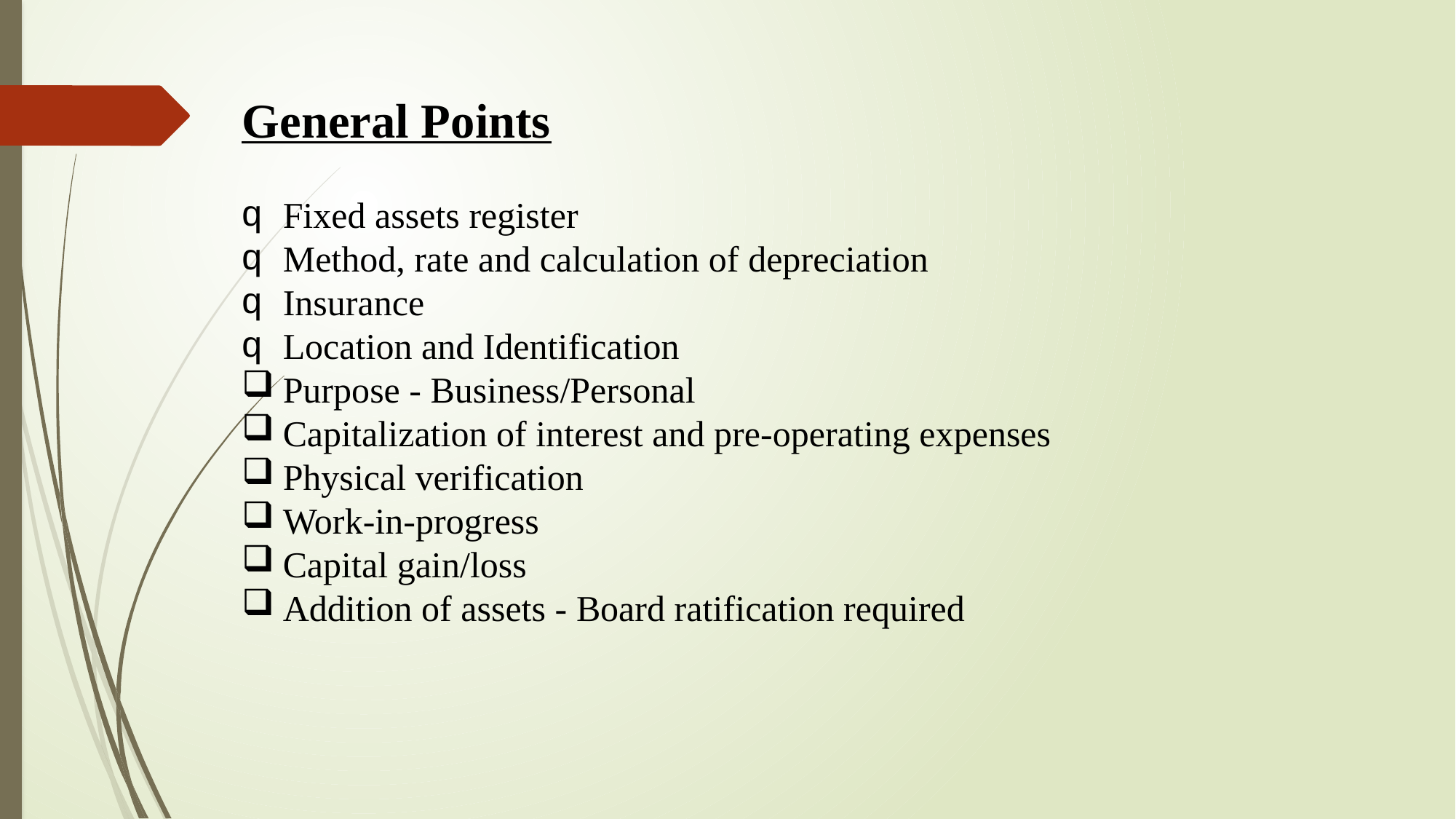

General Points

Fixed assets register
Method, rate and calculation of depreciation
Insurance
Location and Identification
Purpose - Business/Personal
Capitalization of interest and pre-operating expenses
Physical verification
Work-in-progress
Capital gain/loss
Addition of assets - Board ratification required